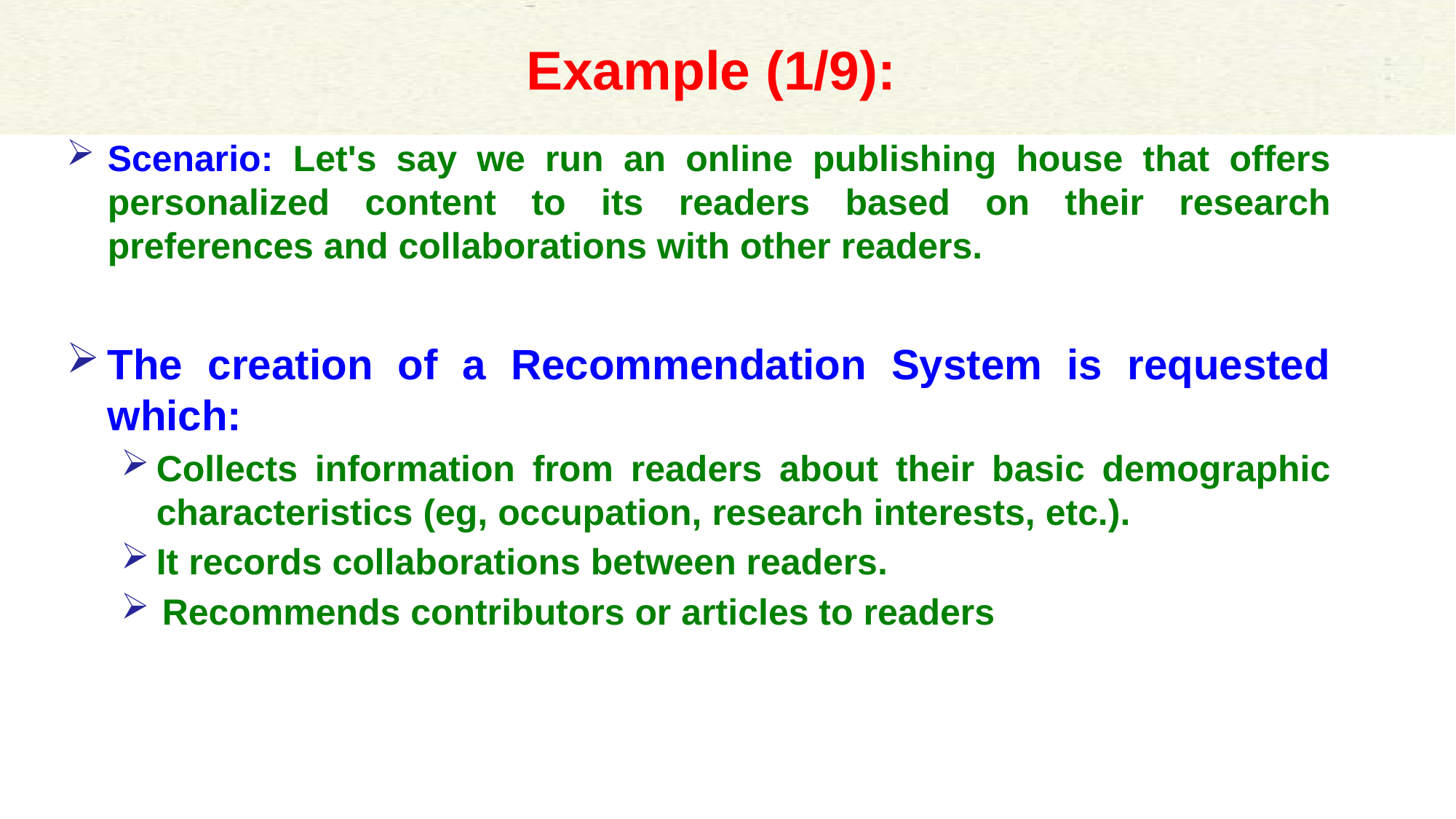

# Example (1/9):
Scenario: Let's say we run an online publishing house that offers personalized content to its readers based on their research preferences and collaborations with other readers.

The creation of a Recommendation System is requested which:
Collects information from readers about their basic demographic characteristics (eg, occupation, research interests, etc.).
It records collaborations between readers.
Recommends contributors or articles to readers